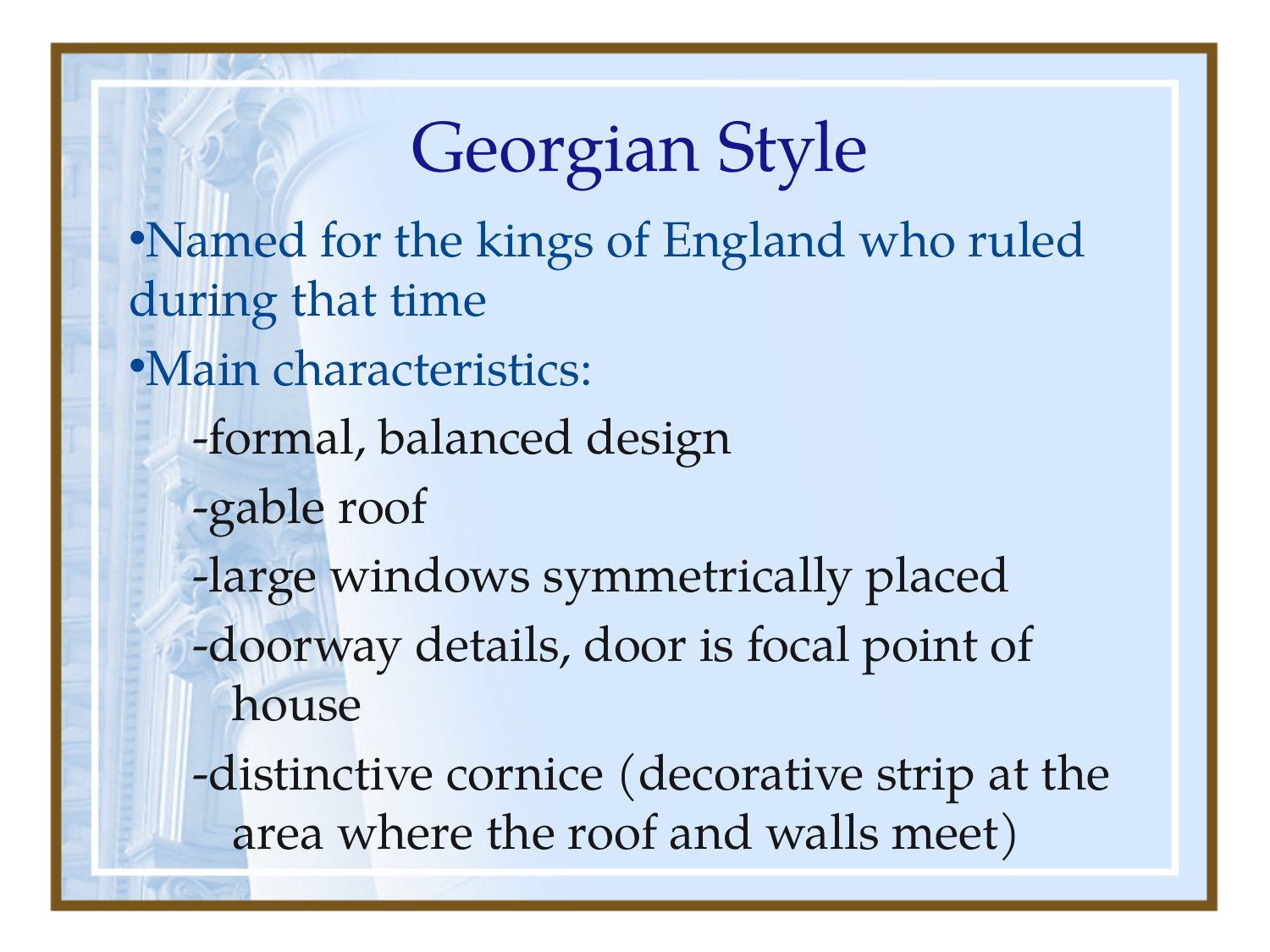

# Georgian Style
Named for the kings of England who ruled during that time
Main characteristics:
-formal, balanced design
-gable roof
-large windows symmetrically placed
-doorway details, door is focal point of house
-distinctive cornice (decorative strip at the area where the roof and walls meet)